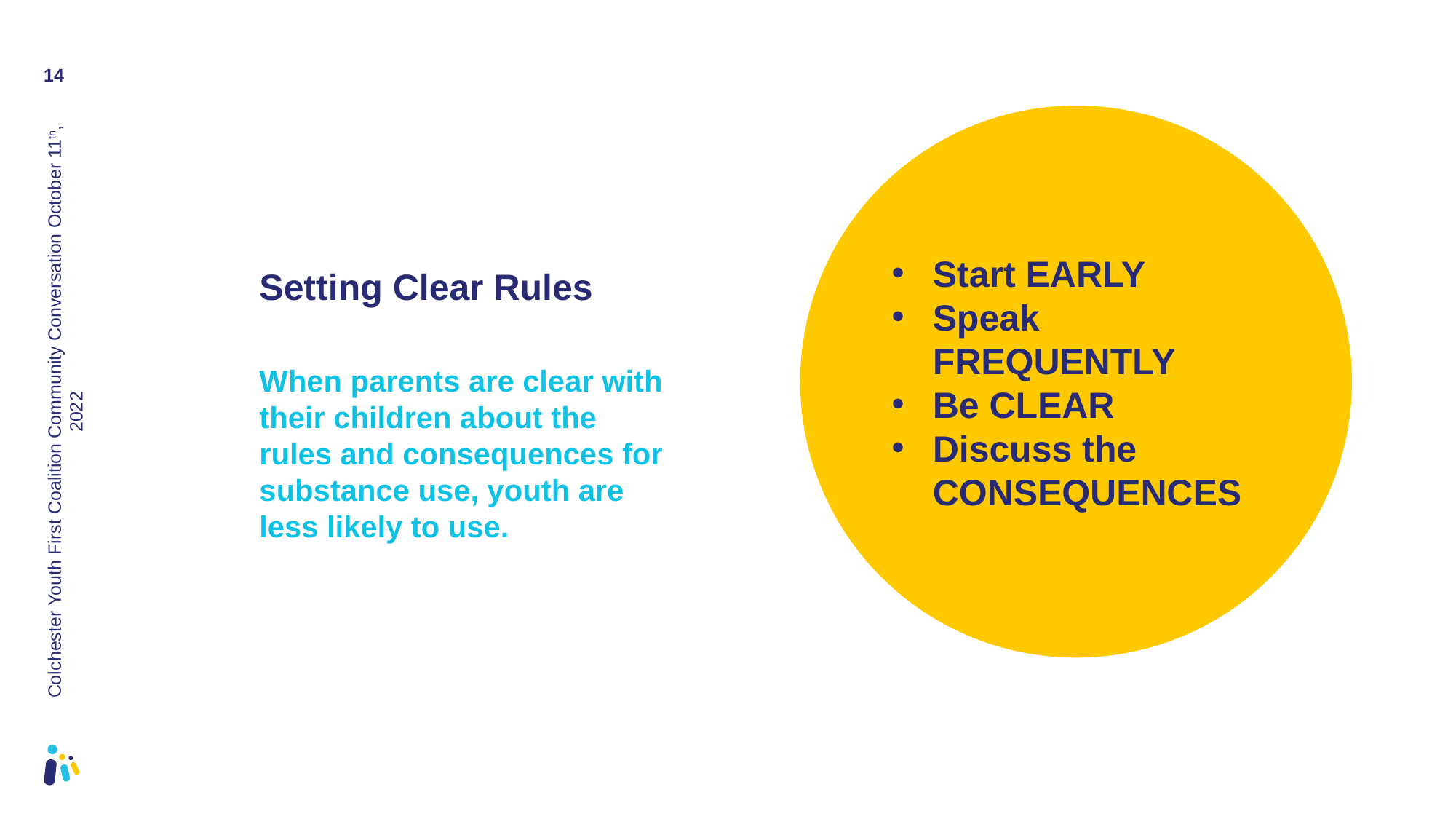

Start EARLY
Speak FREQUENTLY
Be CLEAR
Discuss the CONSEQUENCES
Setting Clear Rules
When parents are clear with their children about the rules and consequences for substance use, youth are less likely to use.